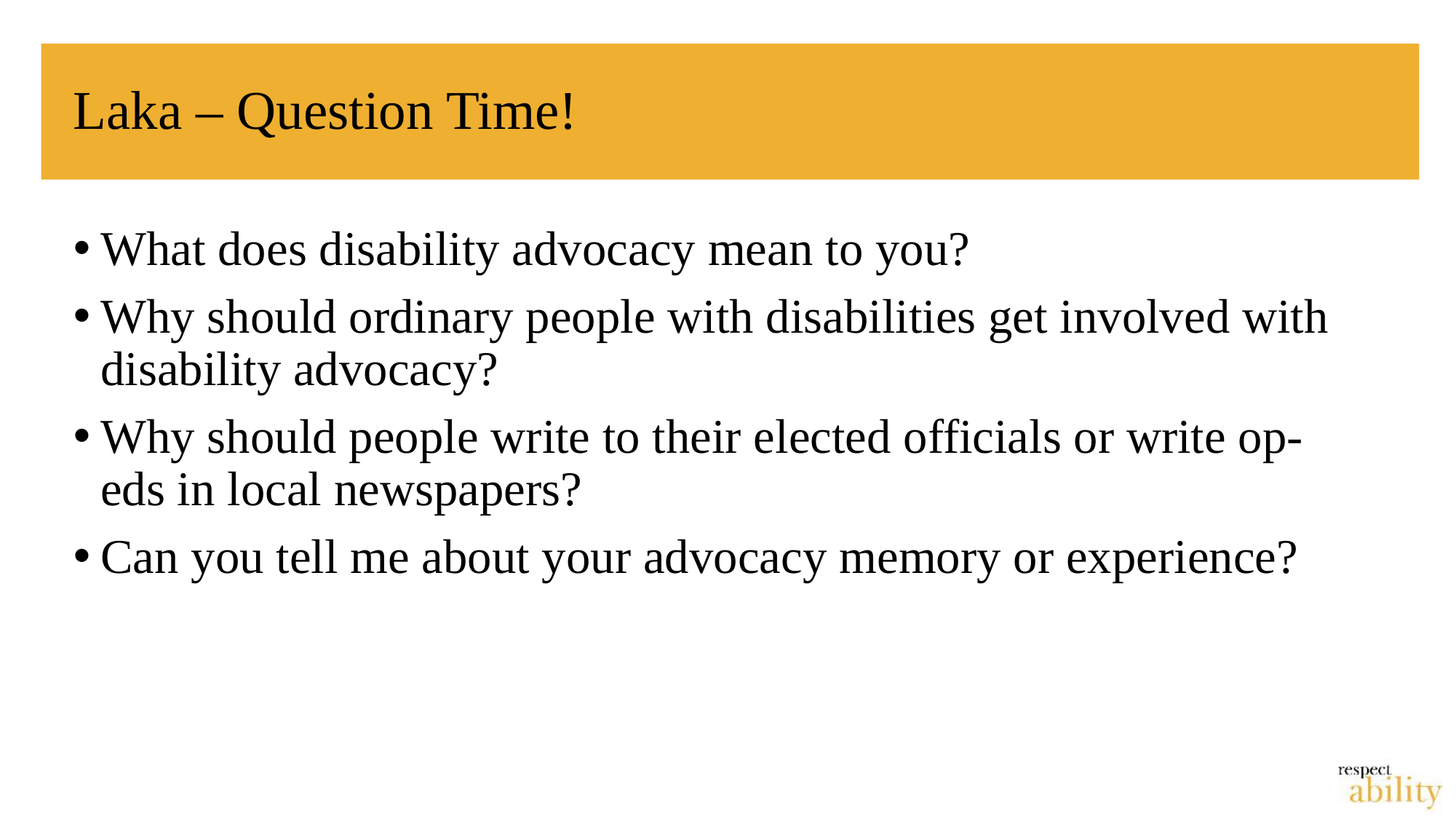

# Laka – Question Time!
What does disability advocacy mean to you?
Why should ordinary people with disabilities get involved with disability advocacy?
Why should people write to their elected officials or write op-eds in local newspapers?
Can you tell me about your advocacy memory or experience?